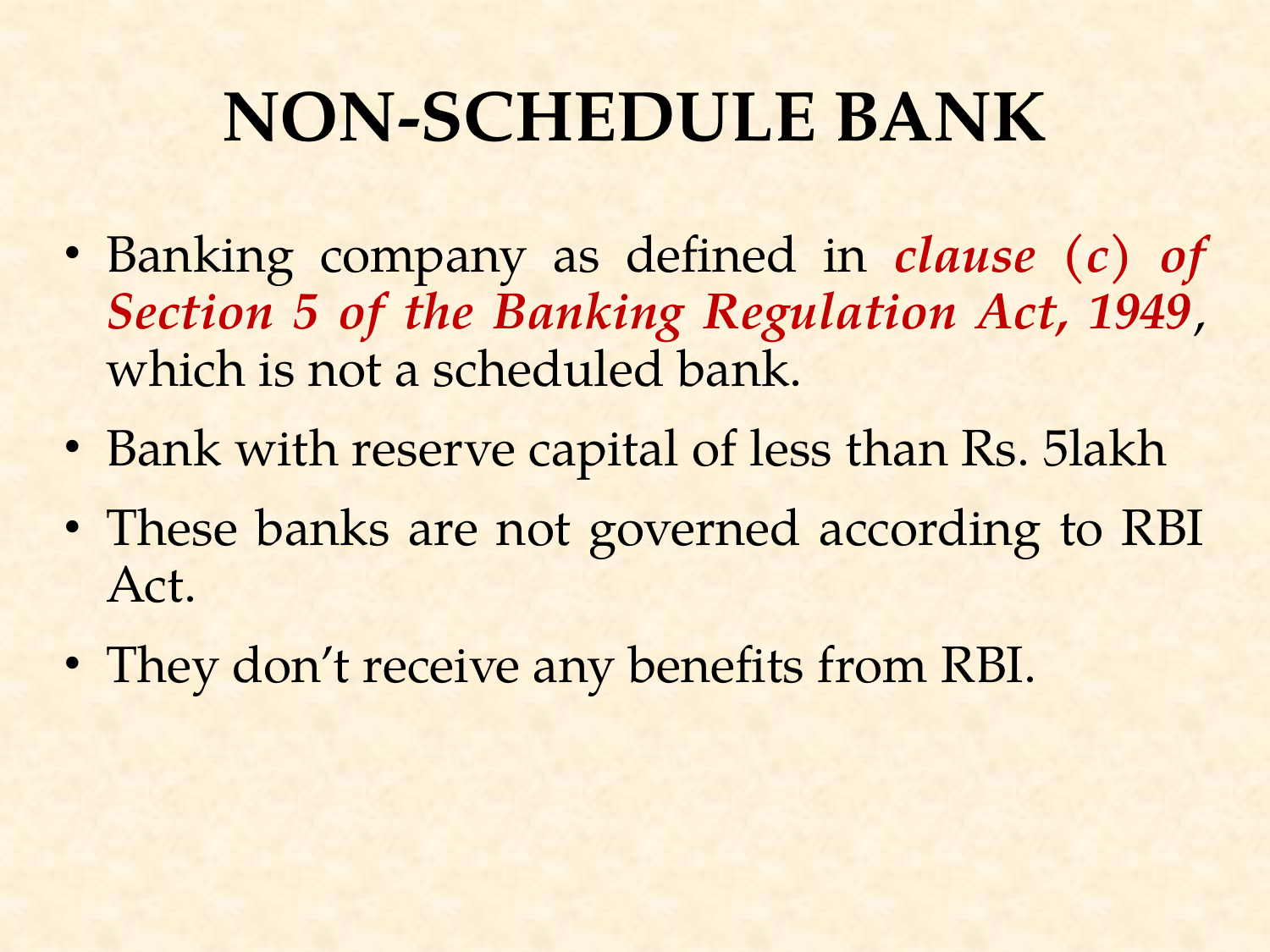

# NON-SCHEDULE BANK
Banking company as defined in clause (c) of Section 5 of the Banking Regulation Act, 1949, which is not a scheduled bank.
Bank with reserve capital of less than Rs. 5lakh
These banks are not governed according to RBI Act.
They don’t receive any benefits from RBI.